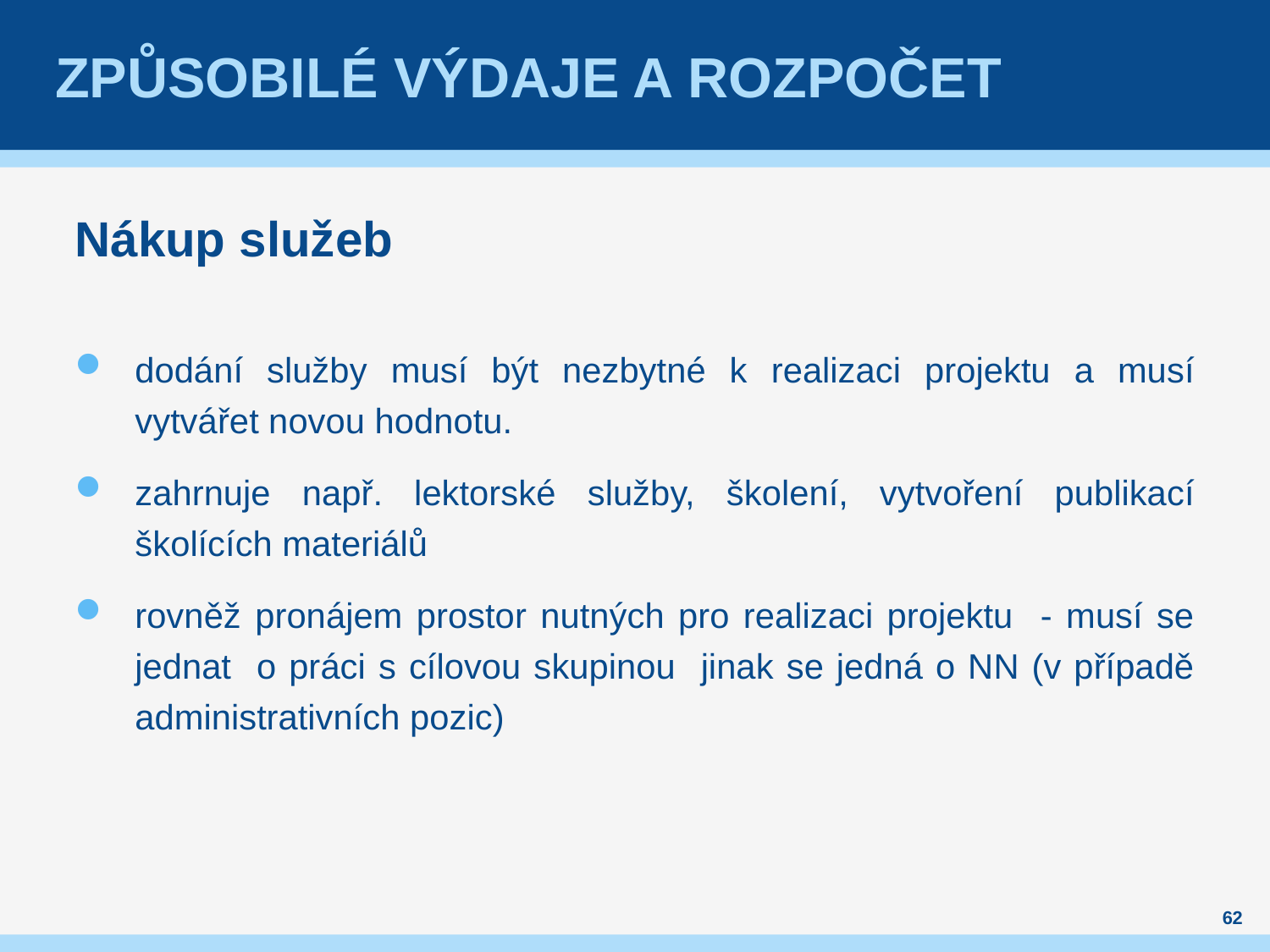

# Způsobilé výdaje a rozpočet
Nákup služeb

dodání služby musí být nezbytné k realizaci projektu a musí vytvářet novou hodnotu.
zahrnuje např. lektorské služby, školení, vytvoření publikací školících materiálů
rovněž pronájem prostor nutných pro realizaci projektu  - musí se jednat  o práci s cílovou skupinou  jinak se jedná o NN (v případě administrativních pozic)
62